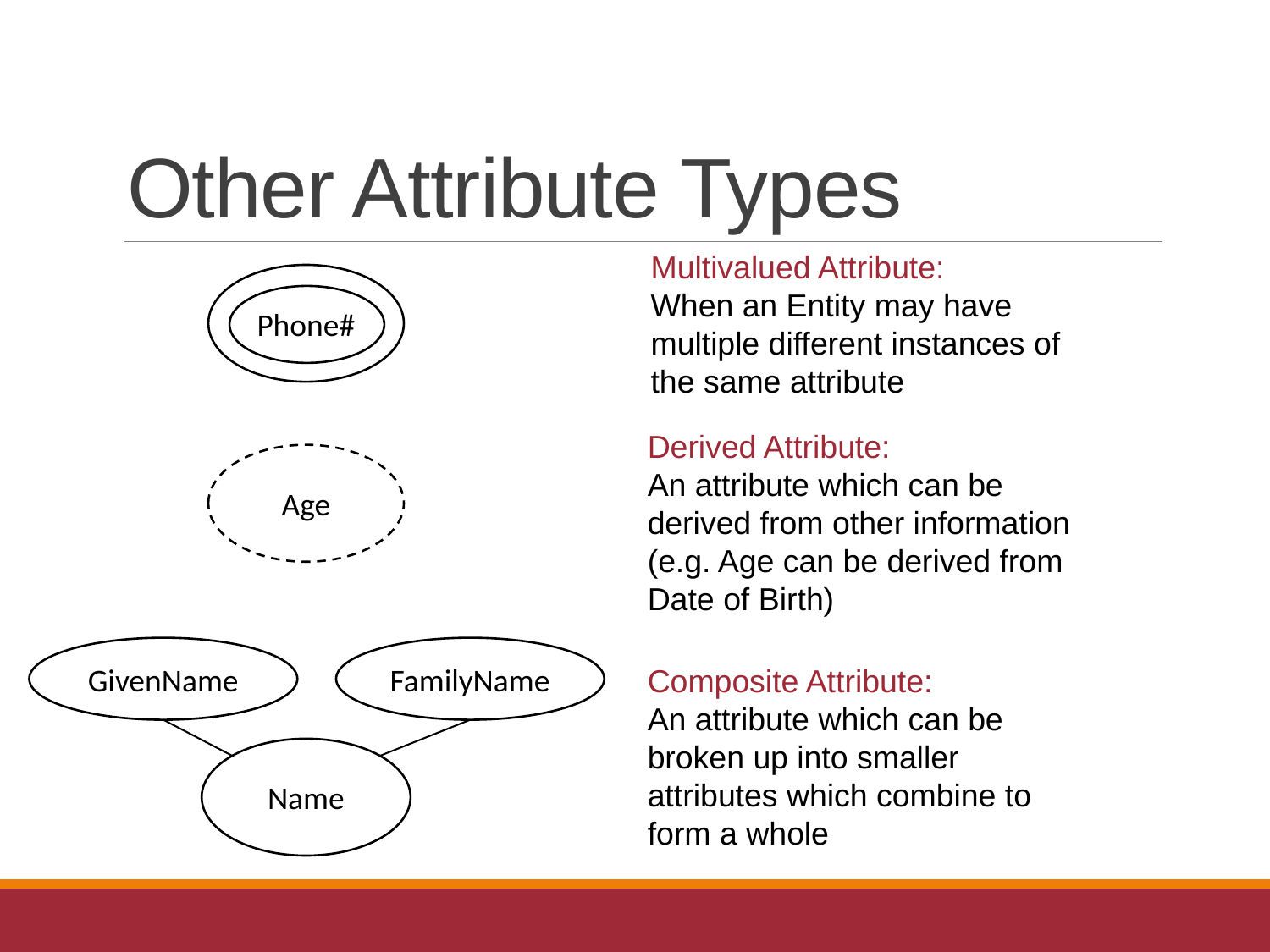

# Other Attribute Types
Multivalued Attribute:
When an Entity may have multiple different instances of the same attribute
Phone#

Derived Attribute:
An attribute which can be derived from other information (e.g. Age can be derived from Date of Birth)
Age
GivenName
FamilyName
Composite Attribute:
An attribute which can be broken up into smaller attributes which combine to form a whole
Name